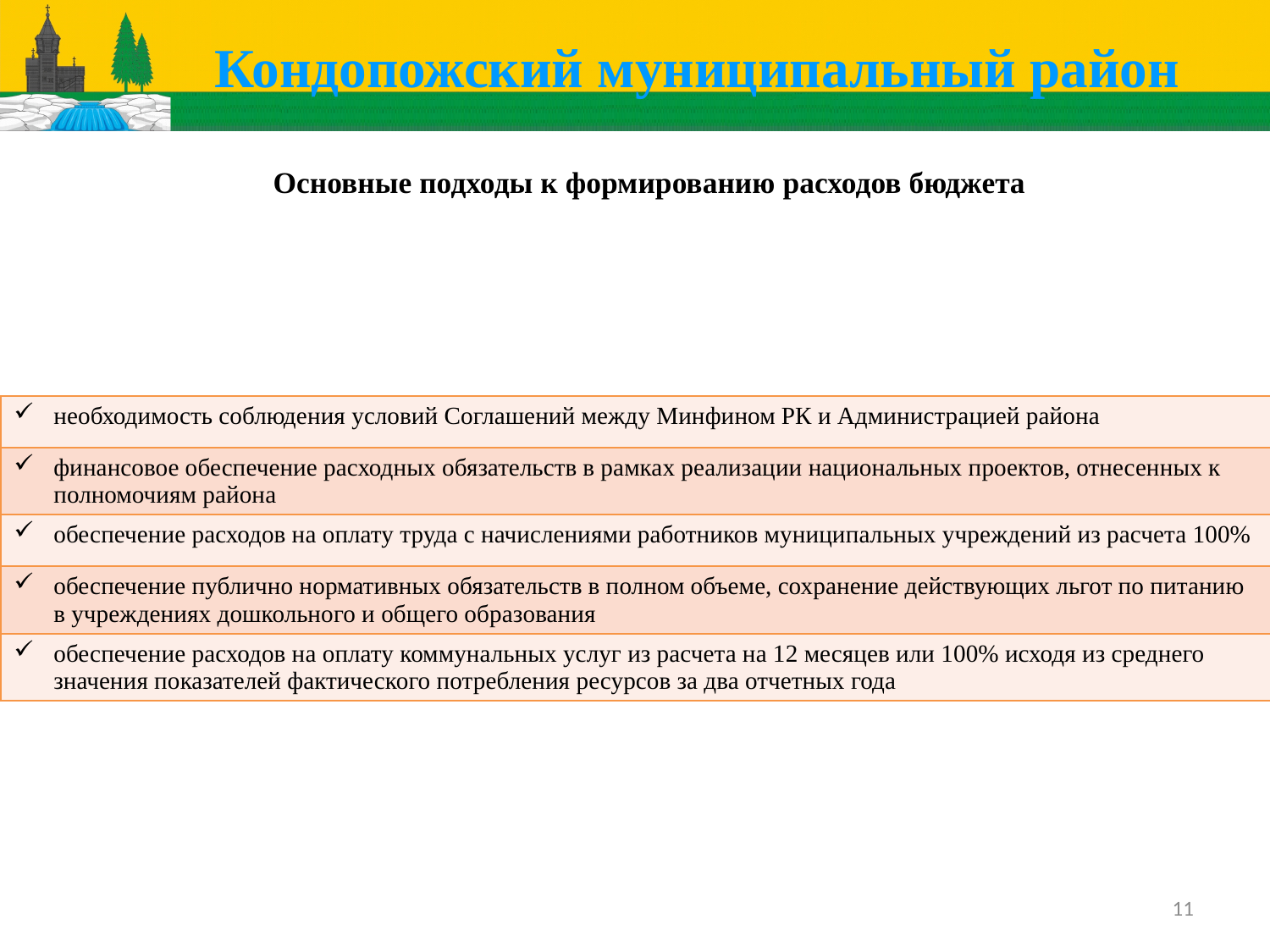

Кондопожский муниципальный район
# Основные подходы к формированию расходов бюджета
| необходимость соблюдения условий Соглашений между Минфином РК и Администрацией района |
| --- |
| финансовое обеспечение расходных обязательств в рамках реализации национальных проектов, отнесенных к полномочиям района |
| обеспечение расходов на оплату труда с начислениями работников муниципальных учреждений из расчета 100% |
| обеспечение публично нормативных обязательств в полном объеме, сохранение действующих льгот по питанию в учреждениях дошкольного и общего образования |
| обеспечение расходов на оплату коммунальных услуг из расчета на 12 месяцев или 100% исходя из среднего значения показателей фактического потребления ресурсов за два отчетных года |
11